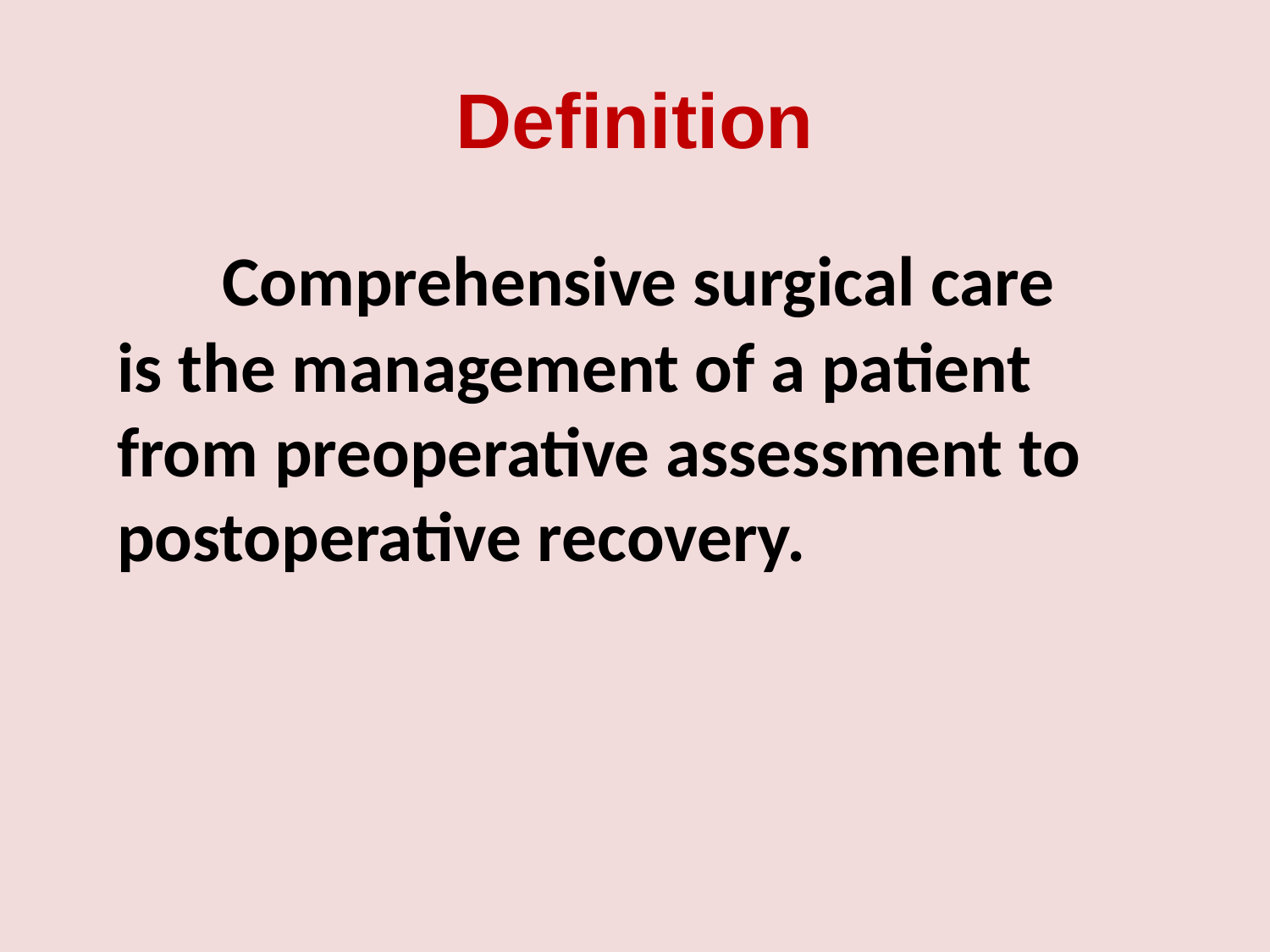

# Definition
      Comprehensive surgical care is the management of a patient from preoperative assessment to postoperative recovery.